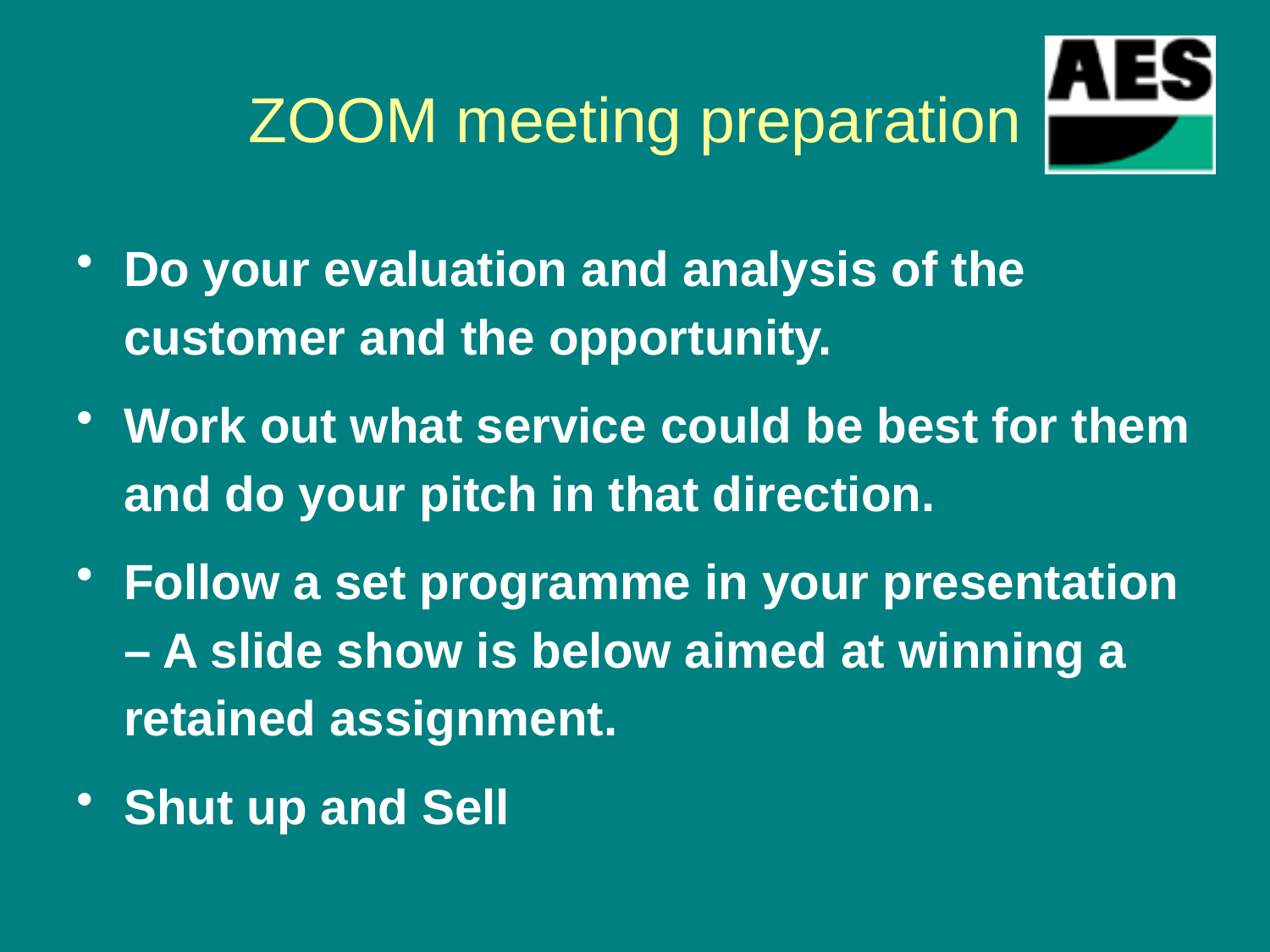

# ZOOM meeting preparation
Do your evaluation and analysis of the customer and the opportunity.
Work out what service could be best for them and do your pitch in that direction.
Follow a set programme in your presentation – A slide show is below aimed at winning a retained assignment.
Shut up and Sell